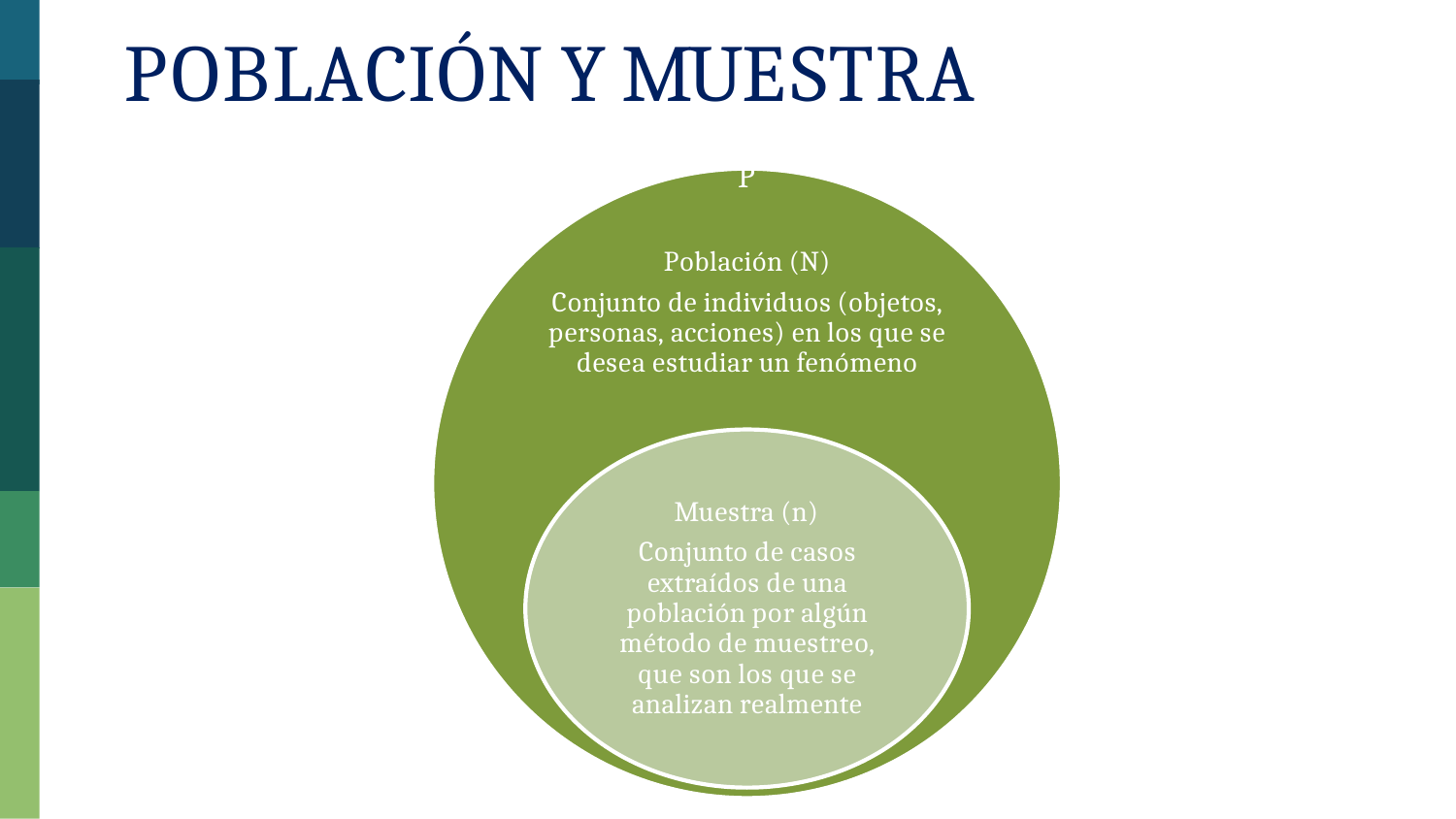

Población y Muestra

P

Población (N)
Conjunto de individuos (objetos, personas, acciones) en los que se desea estudiar un fenómeno
Muestra (n)
Conjunto de casos extraídos de una población por algún método de muestreo, que son los que se analizan realmente